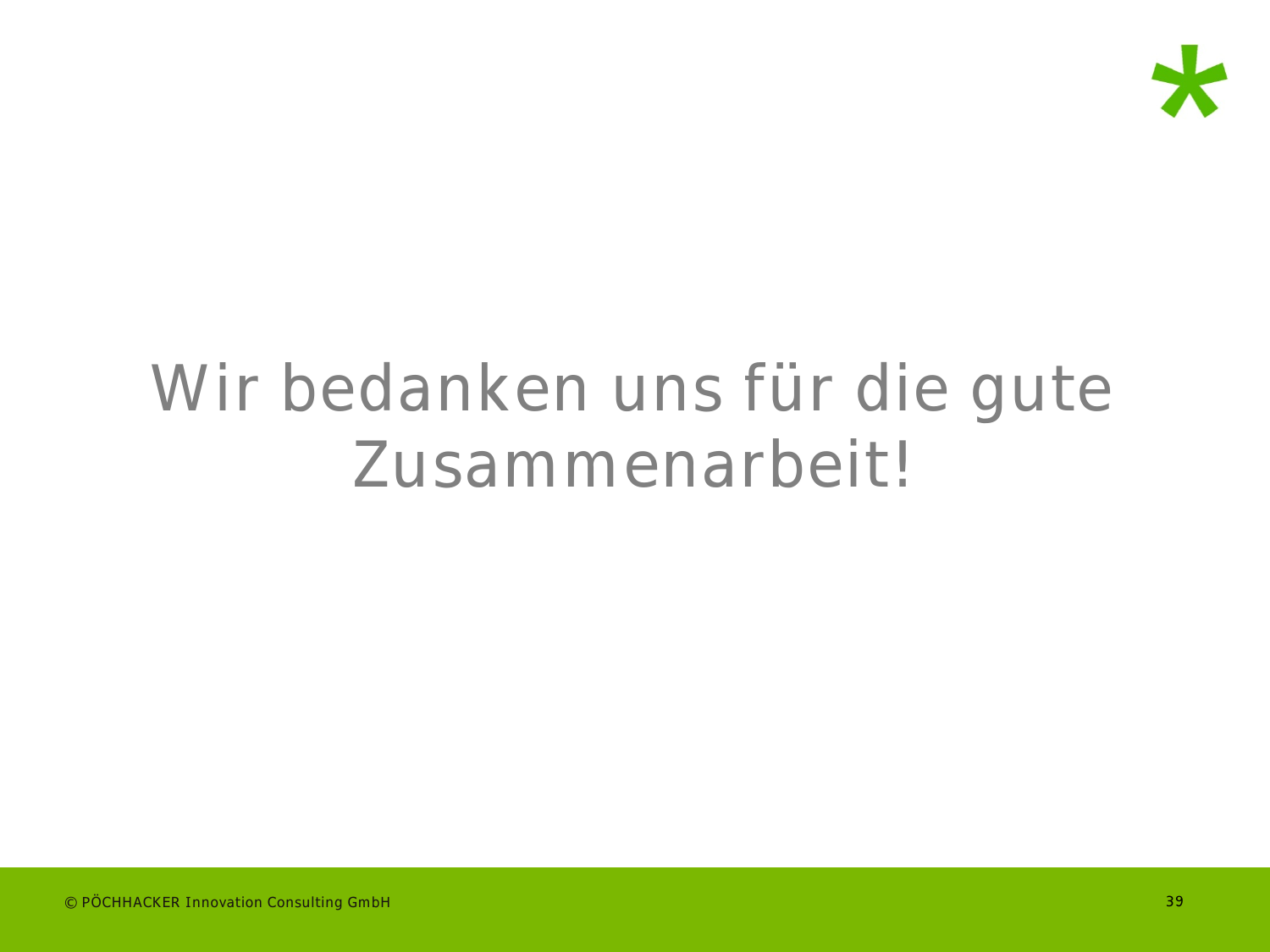

# Wir bedanken uns für die gute Zusammenarbeit!